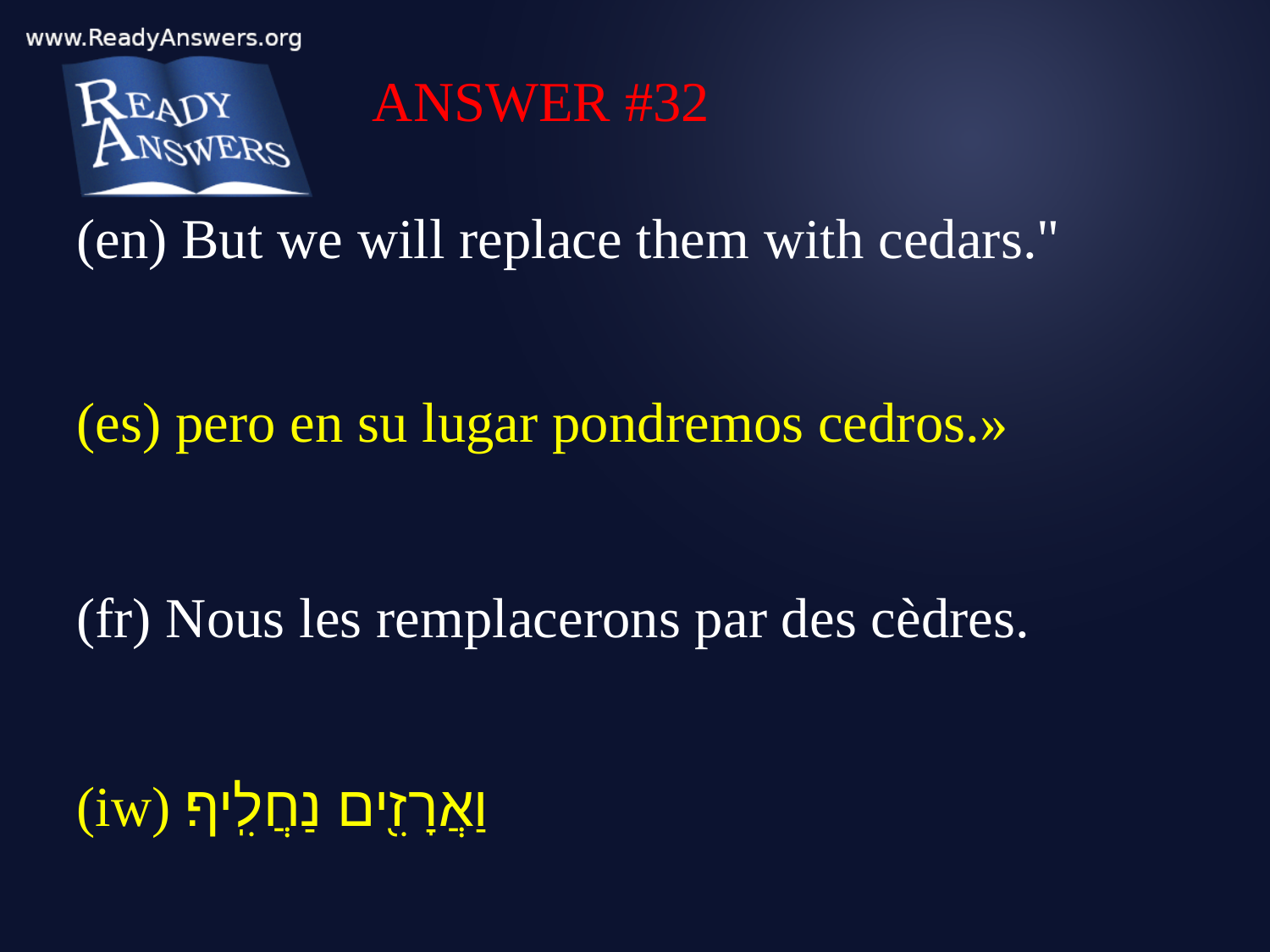

ANSWER #32
(en) But we will replace them with cedars."
(es) pero en su lugar pondremos cedros.»
(fr) Nous les remplacerons par des cèdres.
(iw) וַאֲרָזִ֖ים נַחֲלִֽיף׃